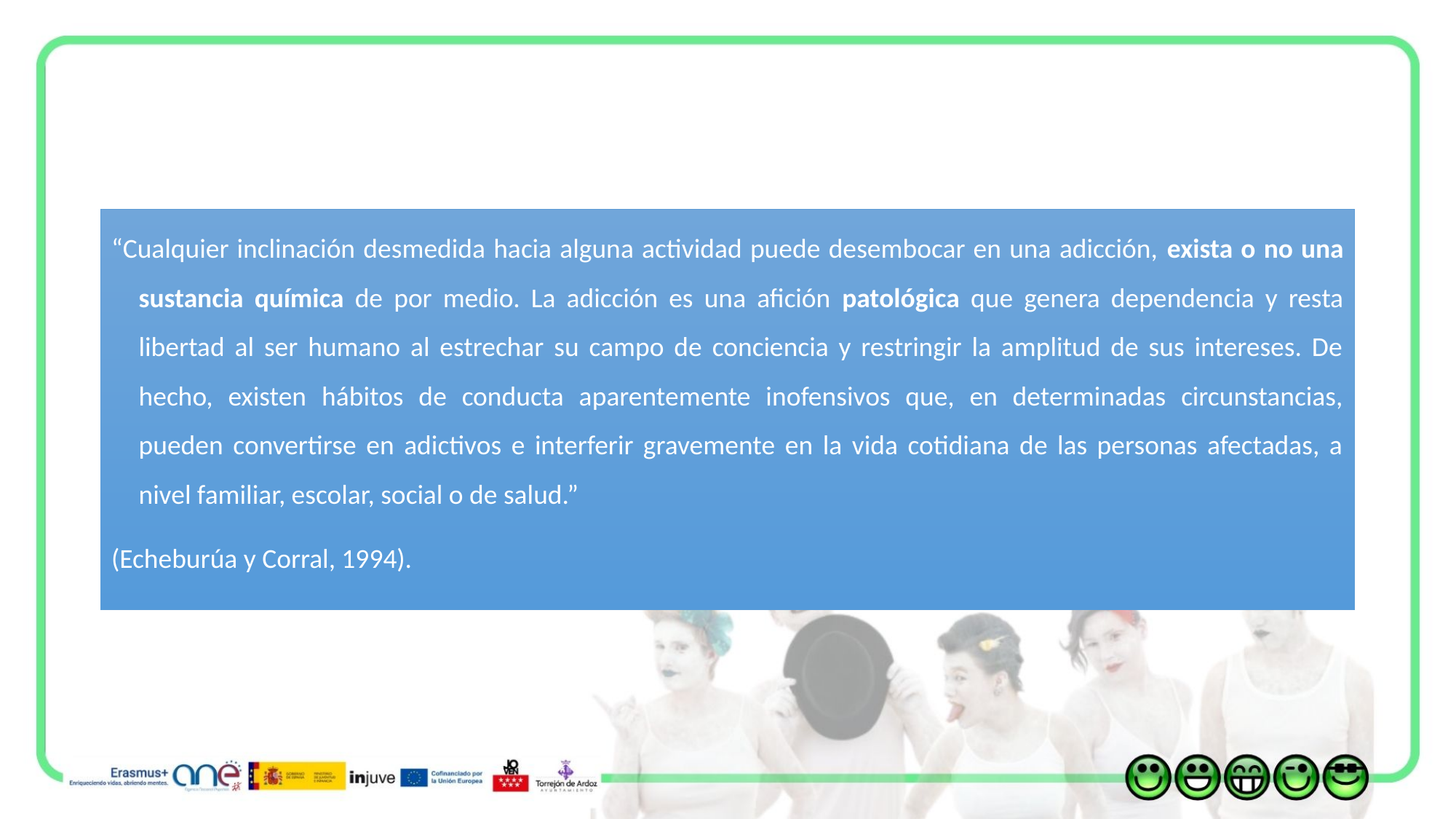

“Cualquier inclinación desmedida hacia alguna actividad puede desembocar en una adicción, exista o no una sustancia química de por medio. La adicción es una afición patológica que genera dependencia y resta libertad al ser humano al estrechar su campo de conciencia y restringir la amplitud de sus intereses. De hecho, existen hábitos de conducta aparentemente inofensivos que, en determinadas circunstancias, pueden convertirse en adictivos e interferir gravemente en la vida cotidiana de las personas afectadas, a nivel familiar, escolar, social o de salud.”
(Echeburúa y Corral, 1994).